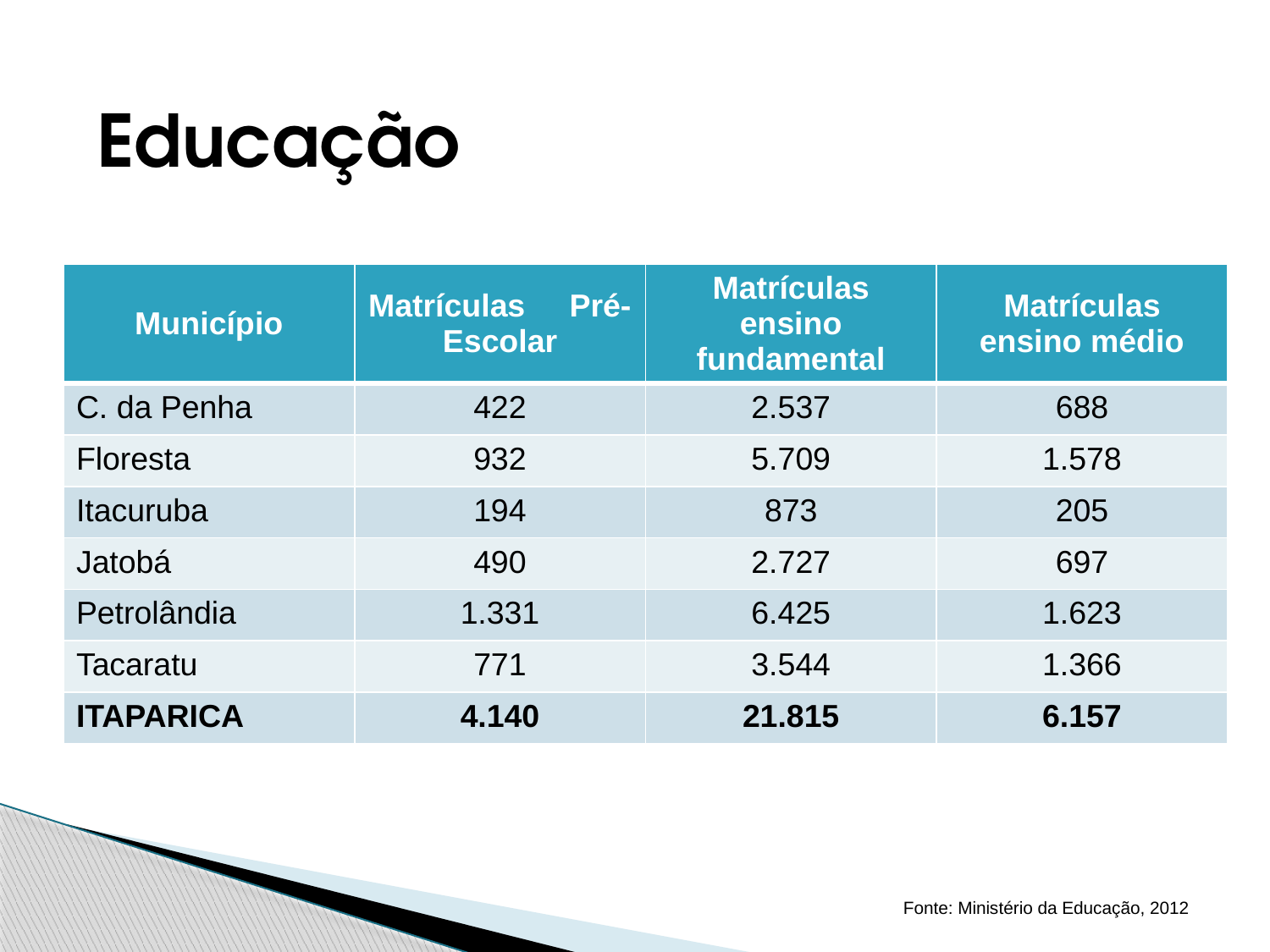

Educação
| Município | Matrículas Pré-Escolar | Matrículas ensino fundamental | Matrículas ensino médio |
| --- | --- | --- | --- |
| C. da Penha | 422 | 2.537 | 688 |
| Floresta | 932 | 5.709 | 1.578 |
| Itacuruba | 194 | 873 | 205 |
| Jatobá | 490 | 2.727 | 697 |
| Petrolândia | 1.331 | 6.425 | 1.623 |
| Tacaratu | 771 | 3.544 | 1.366 |
| ITAPARICA | 4.140 | 21.815 | 6.157 |

   				  Fonte: Ministério da Educação, 2012